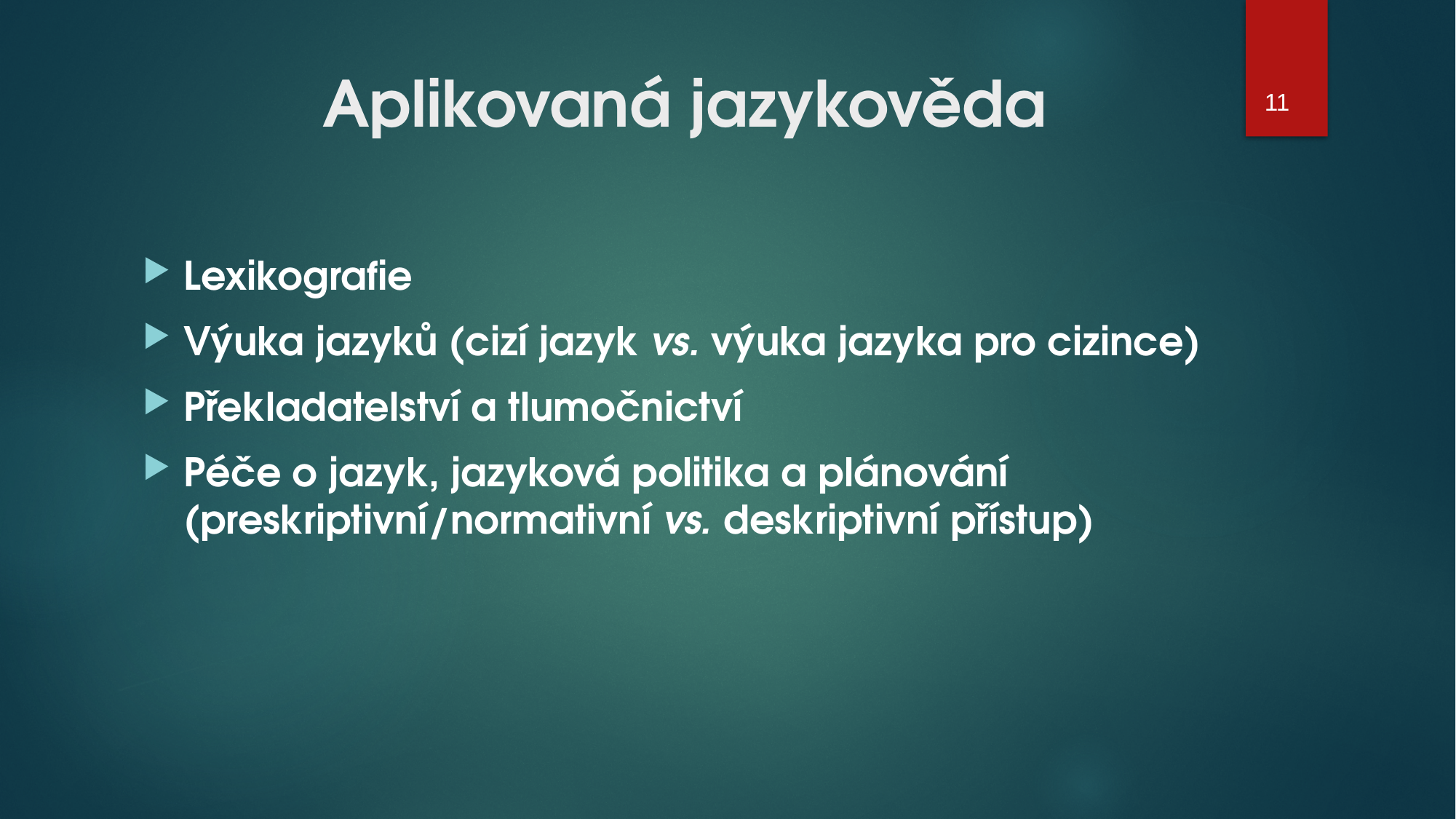

# Aplikovaná jazykověda
11
Lexikografie
Výuka jazyků (cizí jazyk vs. výuka jazyka pro cizince)
Překladatelství a tlumočnictví
Péče o jazyk, jazyková politika a plánování (preskriptivní/normativní vs. deskriptivní přístup)